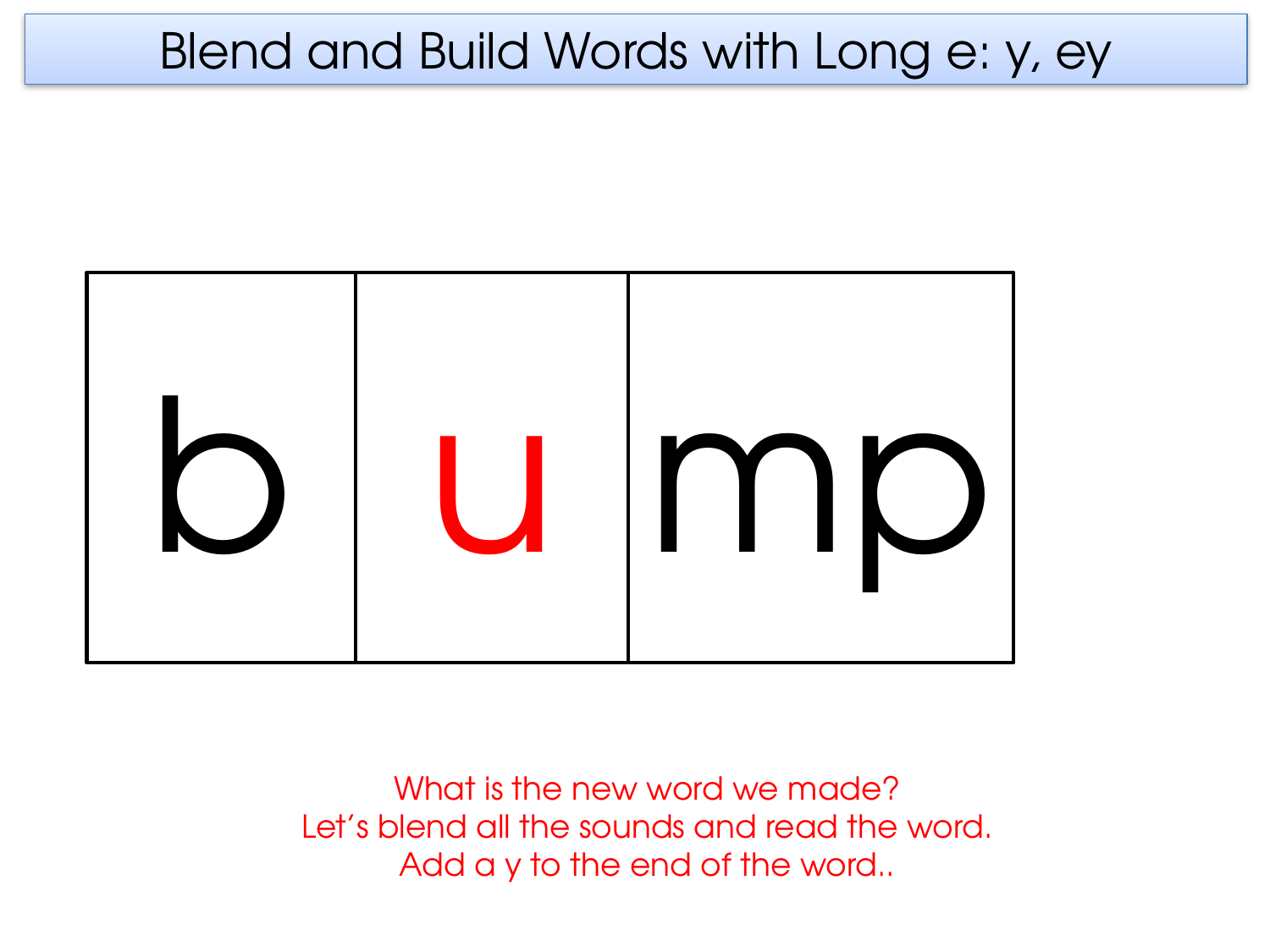

Blend and Build Words with Long e: y, ey
b
u
mp
What is the new word we made?
Let’s blend all the sounds and read the word.
Add a y to the end of the word..